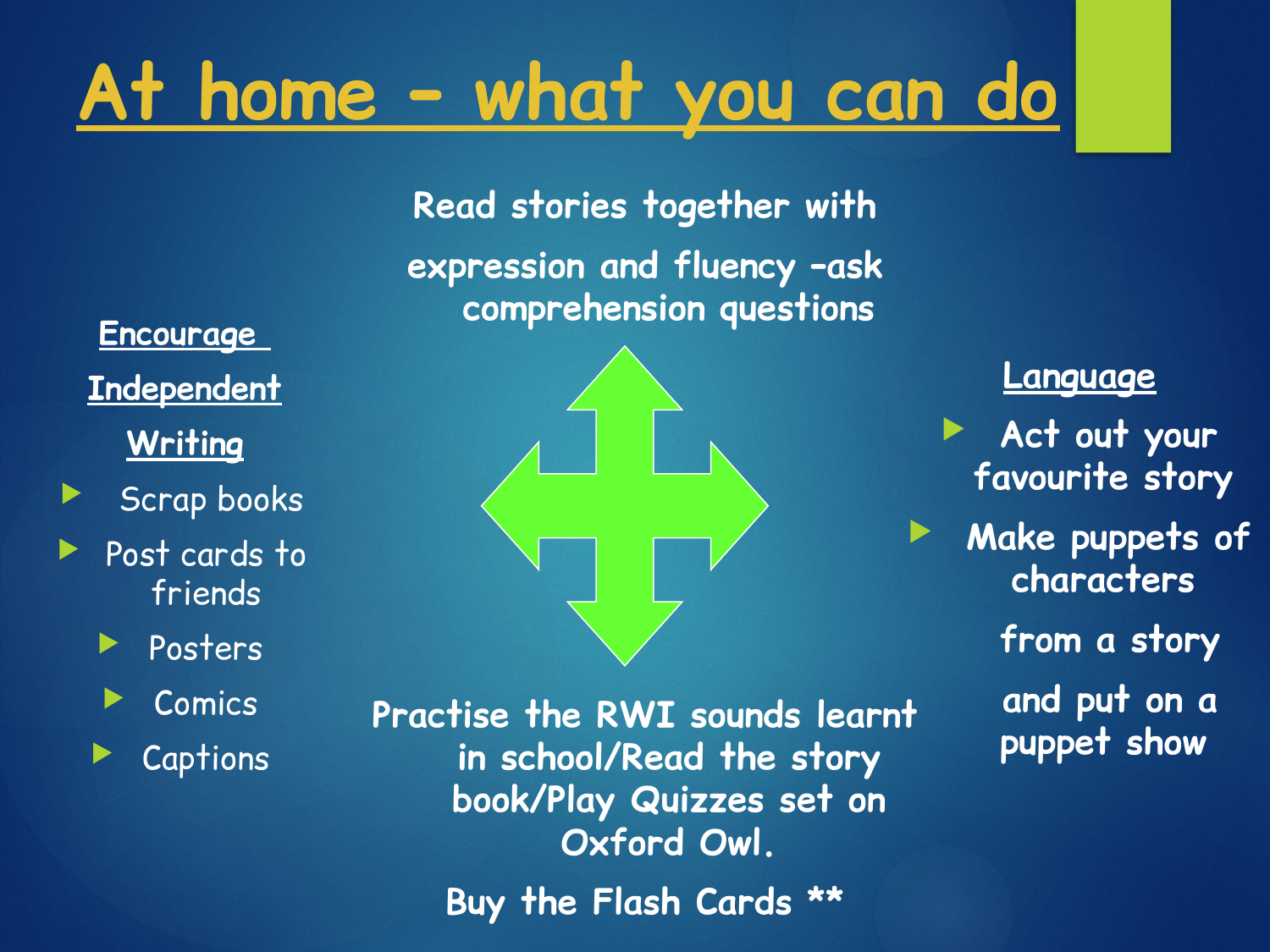

# At home – what you can do
Read stories together with
expression and fluency –ask comprehension questions
Encourage
Independent
Writing
 Scrap books
Post cards to friends
Posters
Comics
Captions

Language
 Act out your favourite story
 Make puppets of characters
    from a story
    and put on a puppet show
Practise the RWI sounds learnt in school/Read the story book/Play Quizzes set on Oxford Owl.
Buy the Flash Cards **